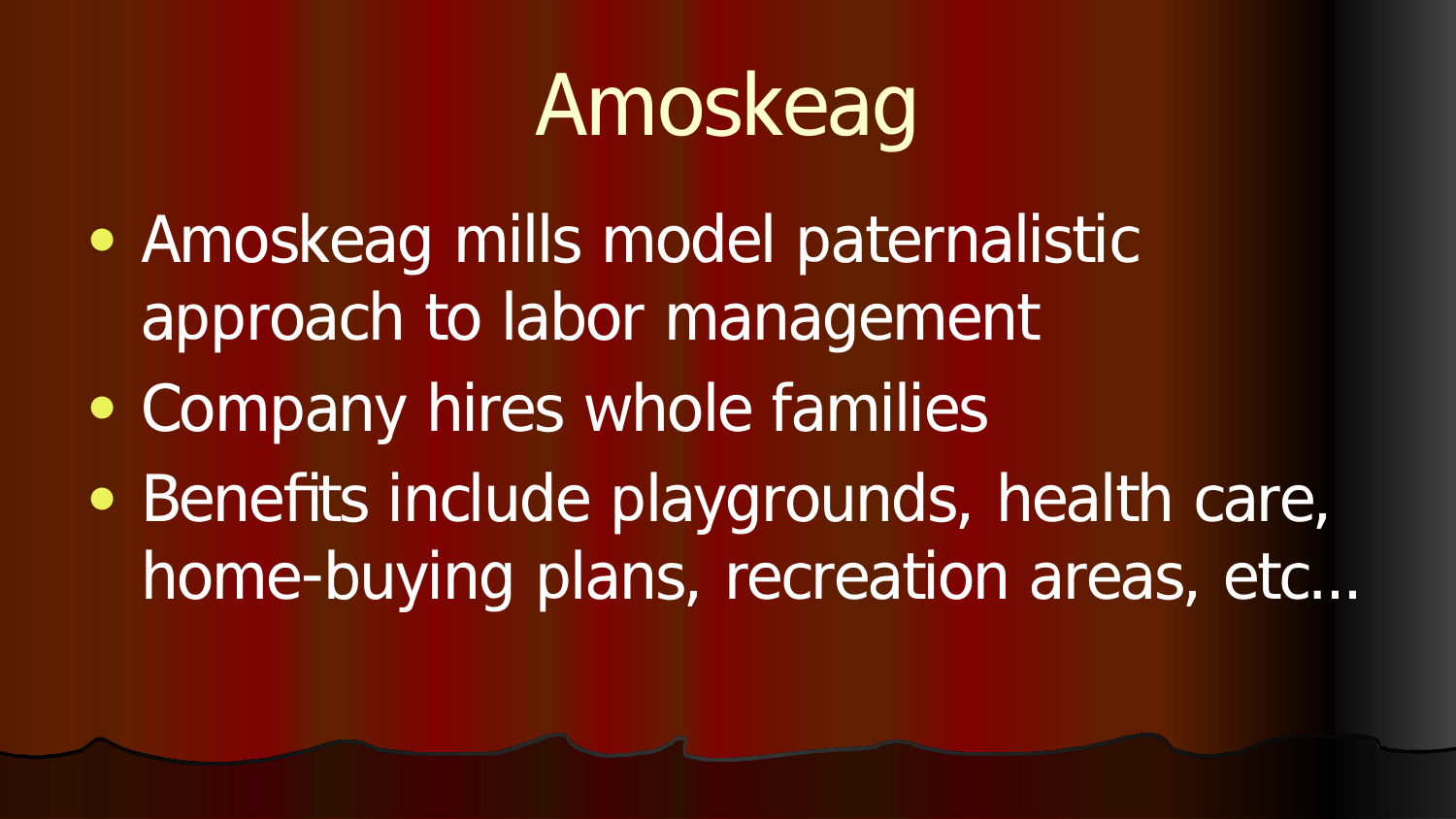

# Amoskeag
Amoskeag mills model paternalistic approach to labor management
Company hires whole families
Benefits include playgrounds, health care, home-buying plans, recreation areas, etc…